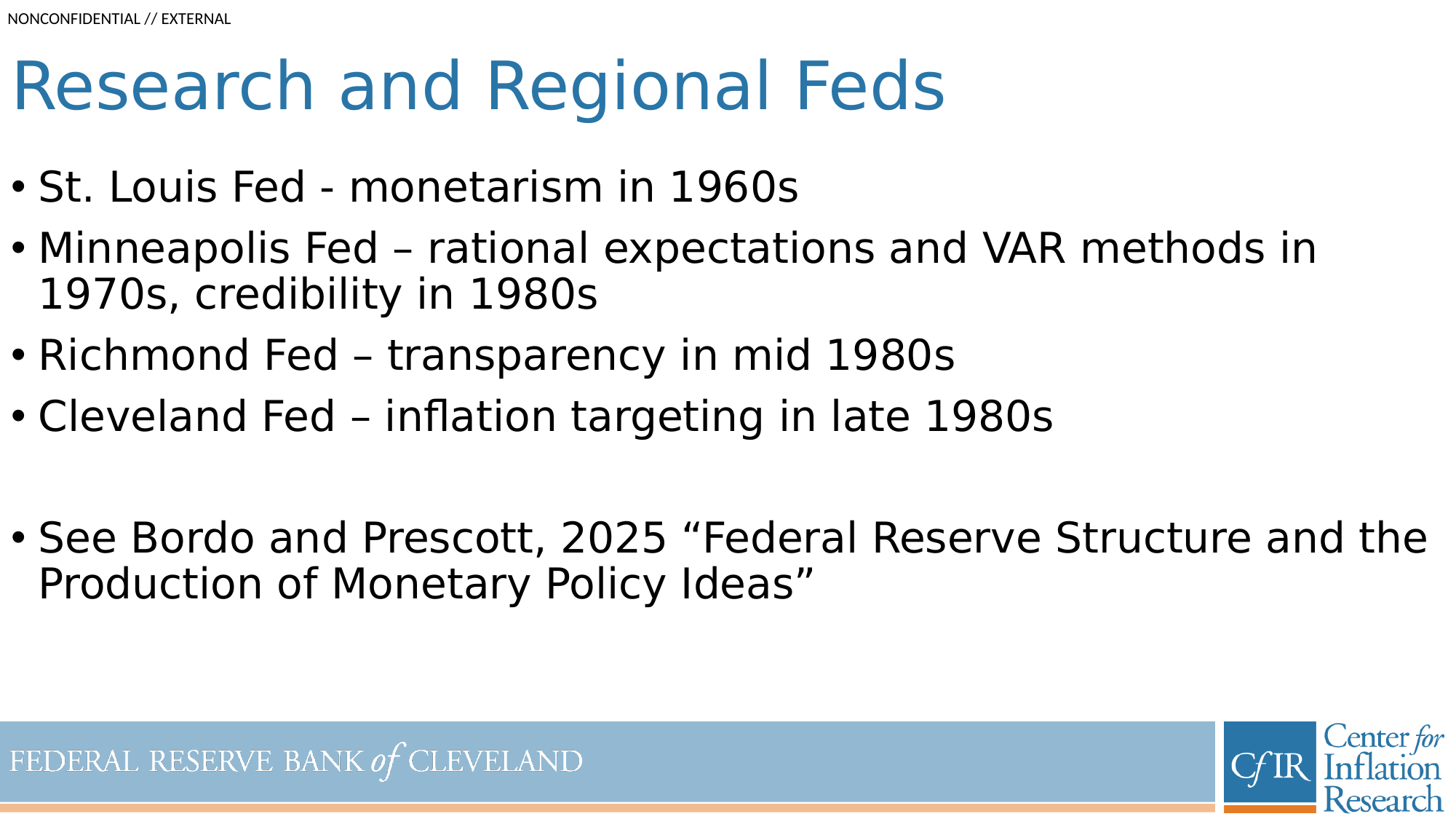

# Research and Regional Feds
St. Louis Fed - monetarism in 1960s
Minneapolis Fed – rational expectations and VAR methods in 1970s, credibility in 1980s
Richmond Fed – transparency in mid 1980s
Cleveland Fed – inflation targeting in late 1980s

See Bordo and Prescott, 2025 “Federal Reserve Structure and the Production of Monetary Policy Ideas”